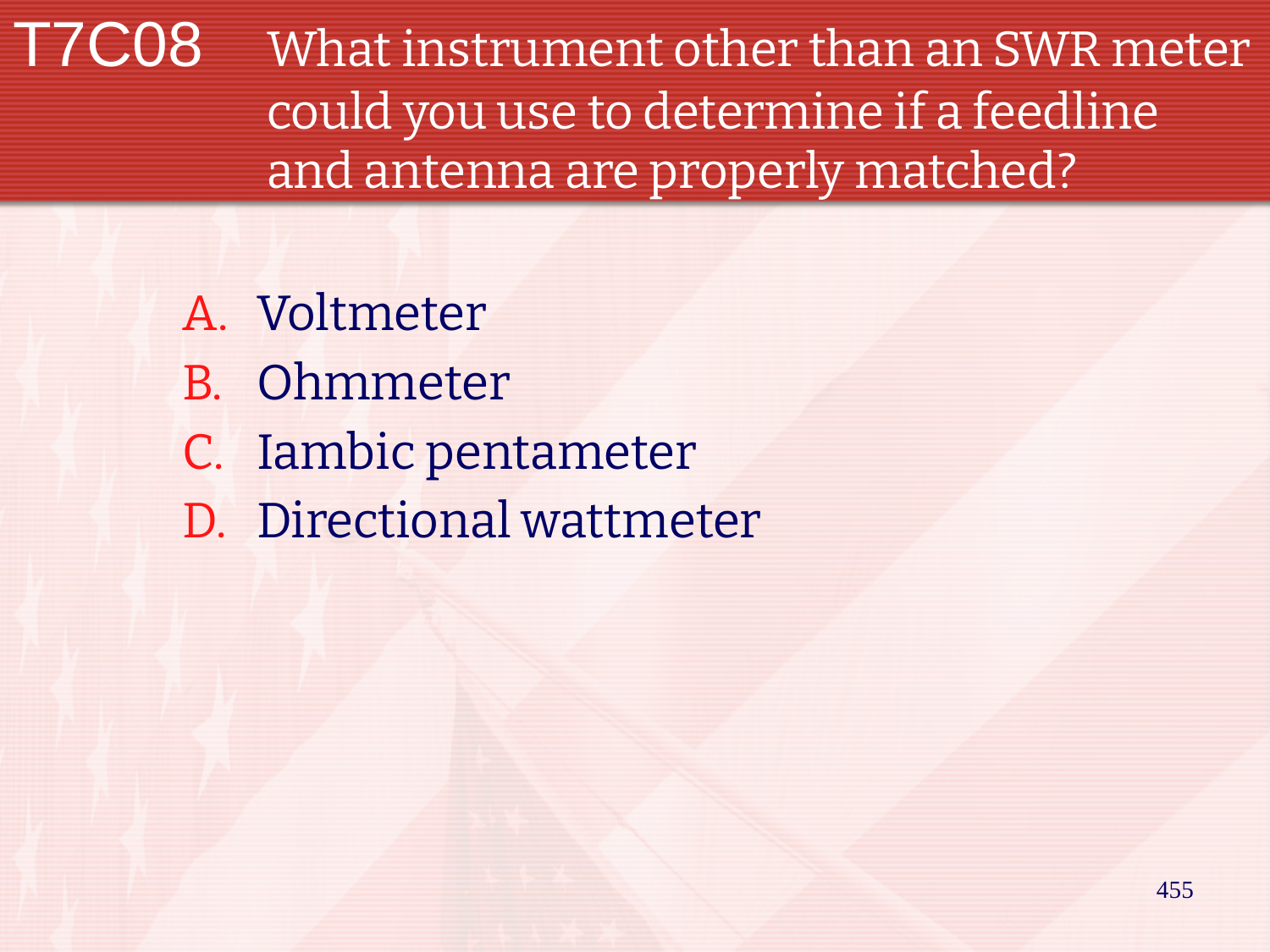

# T7C08		What instrument other than an SWR meter 		could you use to determine if a feedline 		and antenna are properly matched?
Voltmeter
Ohmmeter
Iambic pentameter
Directional wattmeter

455